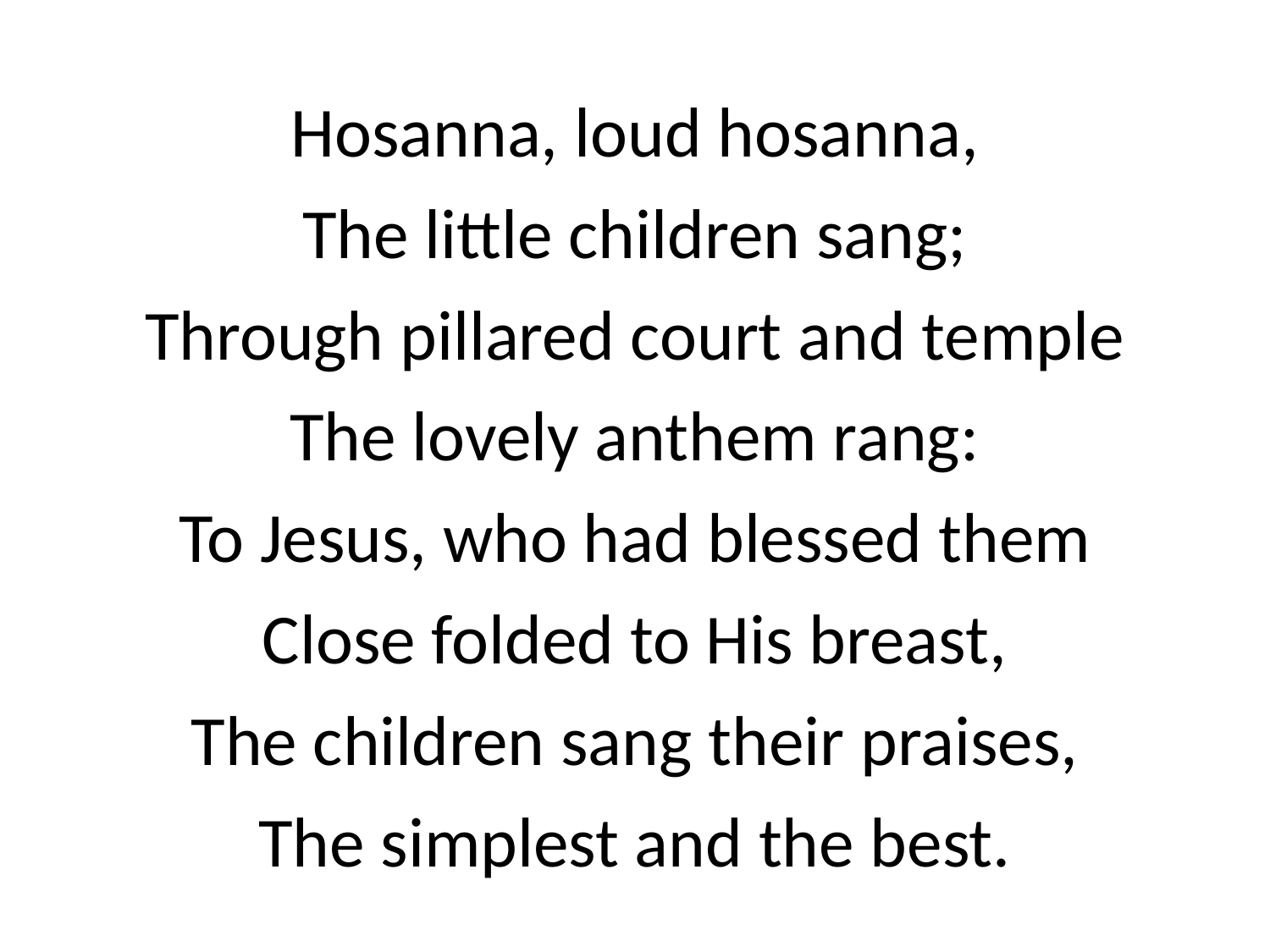

Hosanna, loud hosanna,
The little children sang;
Through pillared court and temple
The lovely anthem rang:
To Jesus, who had blessed them
Close folded to His breast,
The children sang their praises,
The simplest and the best.